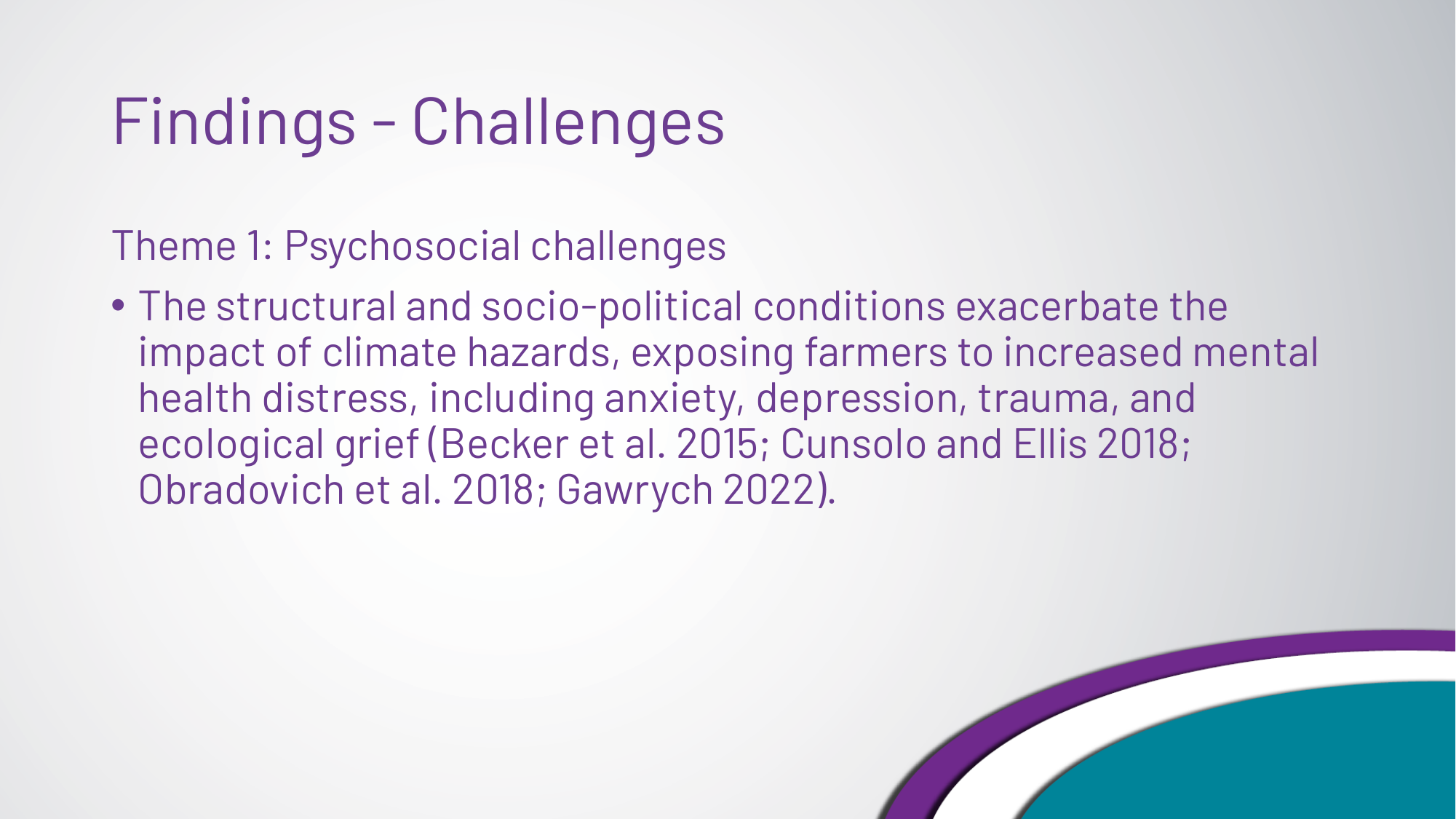

# Findings - Challenges
Theme 1: Psychosocial challenges
The structural and socio-political conditions exacerbate the impact of climate hazards, exposing farmers to increased mental health distress, including anxiety, depression, trauma, and ecological grief (Becker et al. 2015; Cunsolo and Ellis 2018; Obradovich et al. 2018; Gawrych 2022).